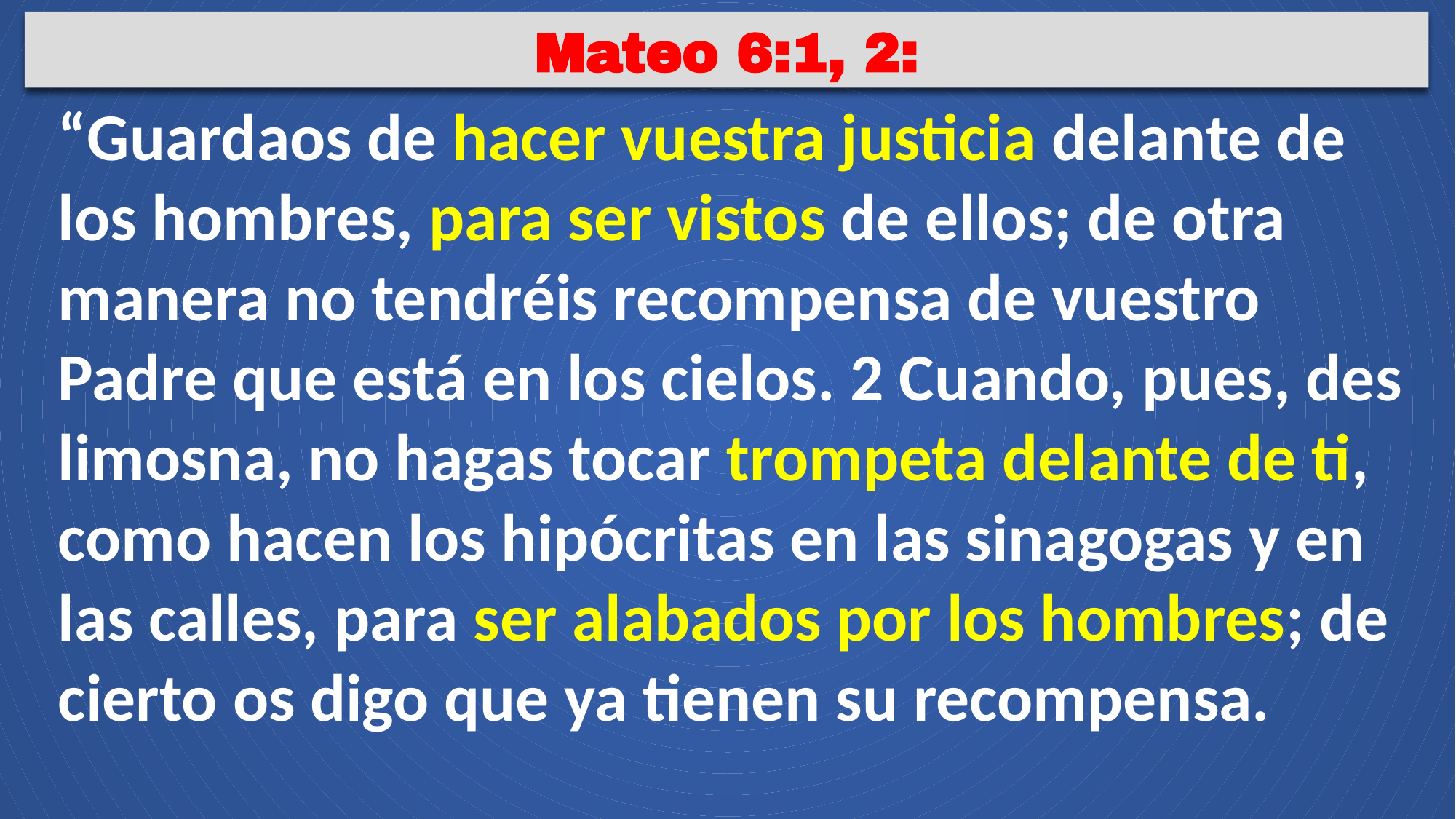

Mateo 6:1, 2:
“Guardaos de hacer vuestra justicia delante de los hombres, para ser vistos de ellos; de otra manera no tendréis recompensa de vuestro Padre que está en los cielos. 2 Cuando, pues, des limosna, no hagas tocar trompeta delante de ti, como hacen los hipócritas en las sinagogas y en las calles, para ser alabados por los hombres; de cierto os digo que ya tienen su recompensa.